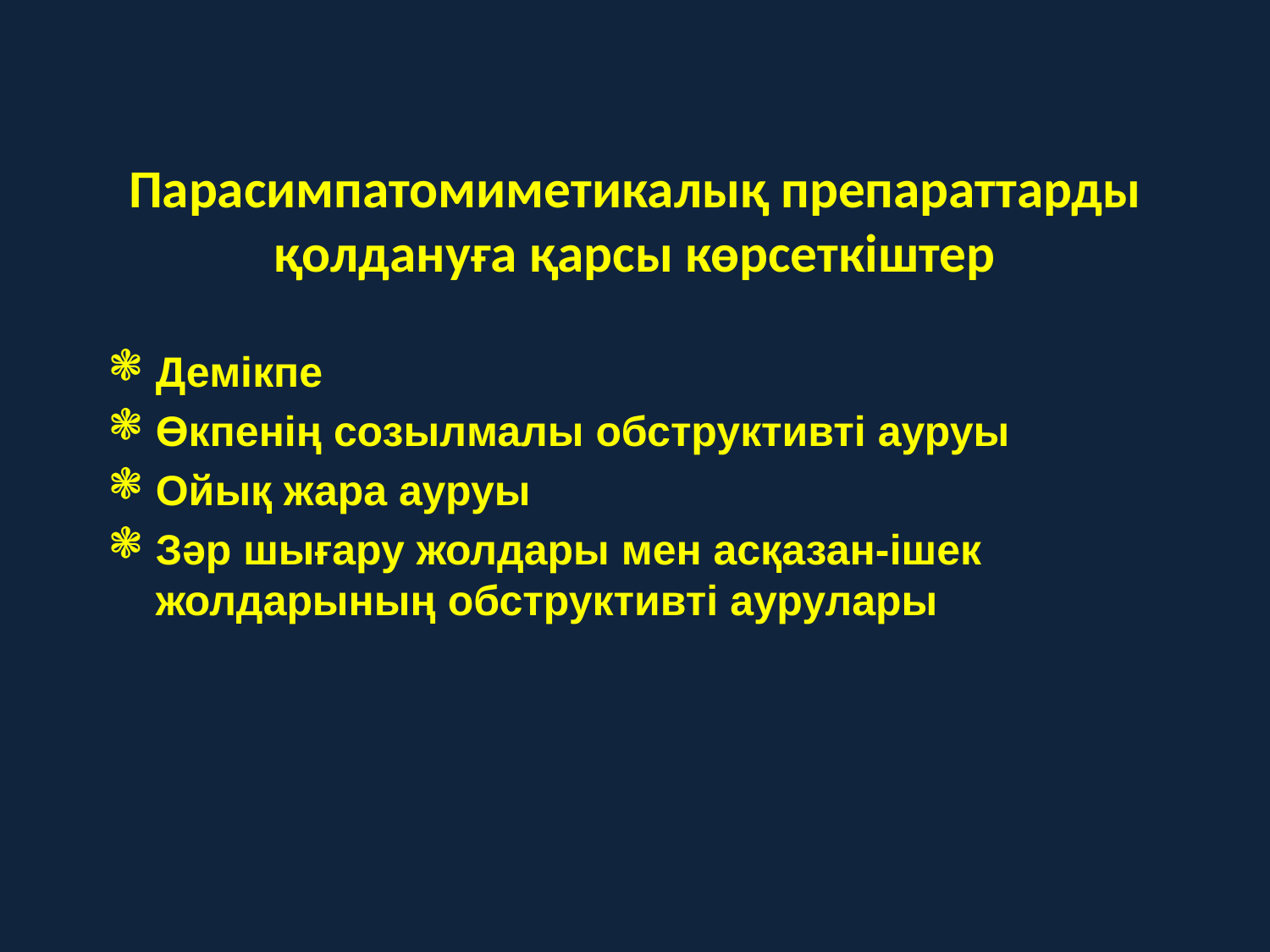

# Парасимпатомиметикалық препараттарды қолдануға қарсы көрсеткіштер
Демікпе
Өкпенің созылмалы обструктивті ауруы
Ойық жара ауруы
Зәр шығару жолдары мен асқазан-ішек жолдарының обструктивті аурулары